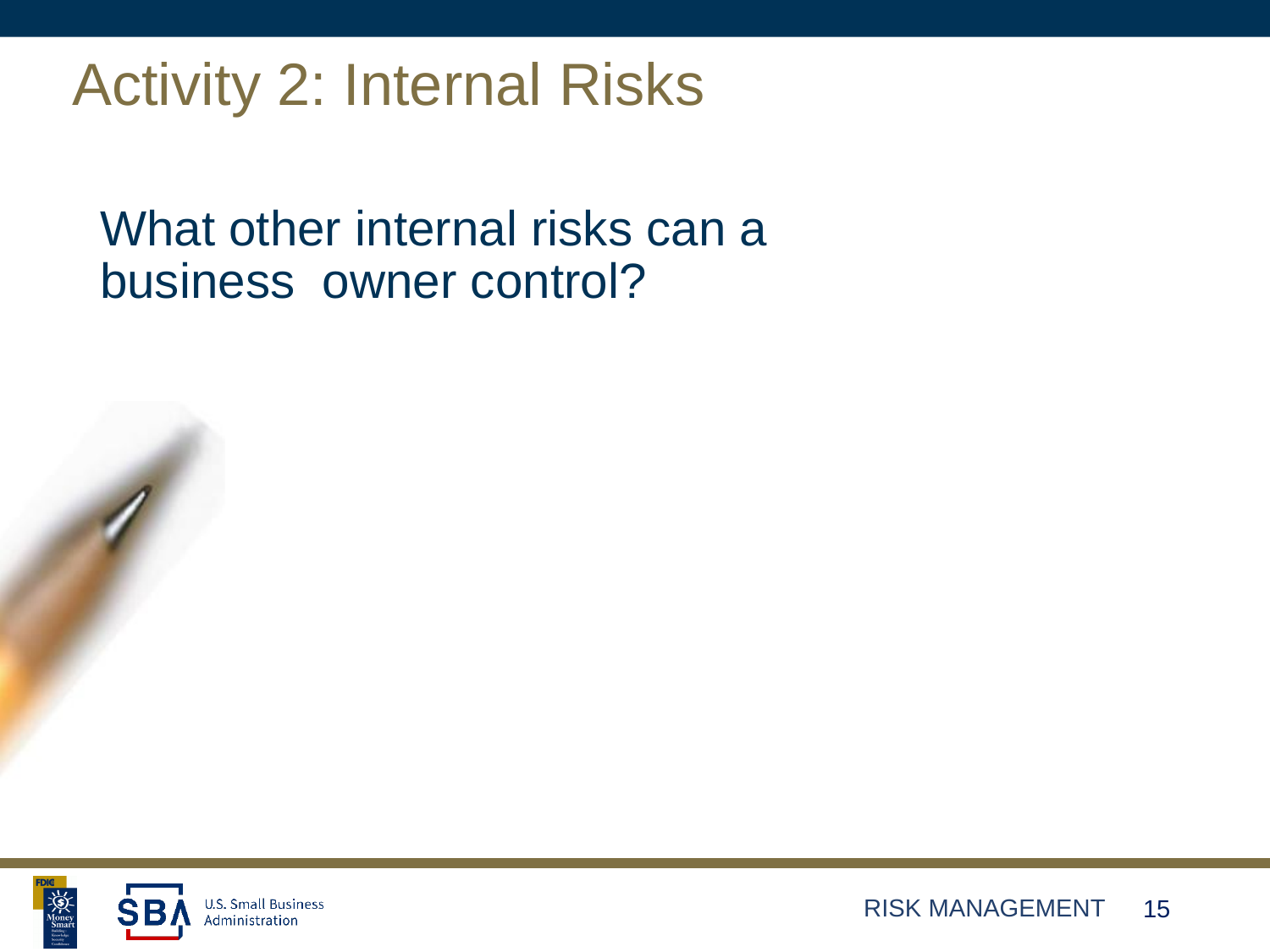

# Activity 2: Internal Risks
What other internal risks can a
business  owner control?

Risk Management
15